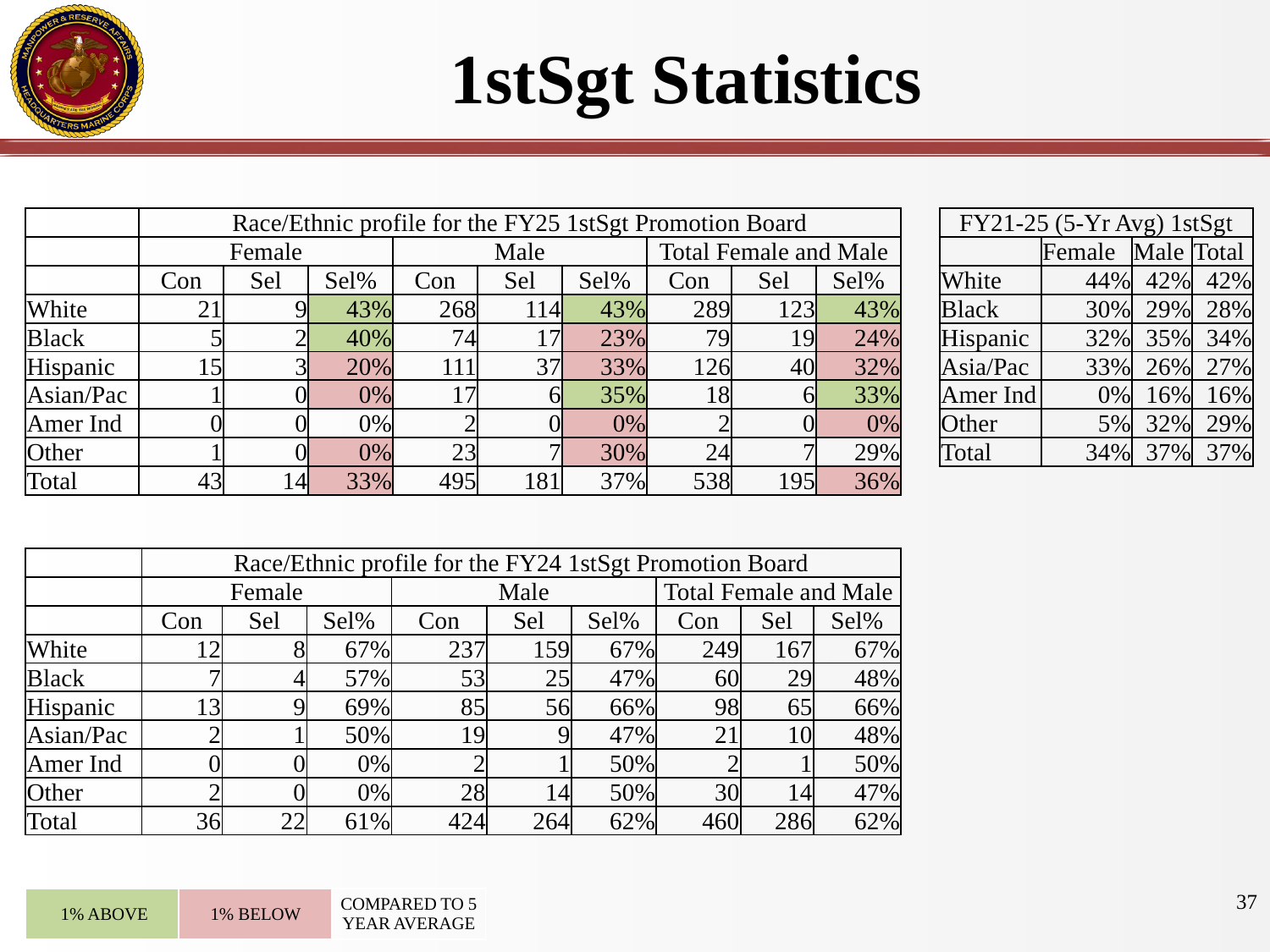

# 1stSgt Statistics
|  | Race/Ethnic profile for the FY25 1stSgt Promotion Board |  |  |  |  |  |  |  |  |
| --- | --- | --- | --- | --- | --- | --- | --- | --- | --- |
|  | Female |  |  | Male |  |  | Total Female and Male |  |  |
|  | Con | Sel | Sel% | Con | Sel | Sel% | Con | Sel | Sel% |
| White | 21 | 9 | 43% | 268 | 114 | 43% | 289 | 123 | 43% |
| Black | 5 | 2 | 40% | 74 | 17 | 23% | 79 | 19 | 24% |
| Hispanic | 15 | 3 | 20% | 111 | 37 | 33% | 126 | 40 | 32% |
| Asian/Pac | 1 | 0 | 0% | 17 | 6 | 35% | 18 | 6 | 33% |
| Amer Ind | 0 | 0 | 0% | 2 | 0 | 0% | 2 | 0 | 0% |
| Other | 1 | 0 | 0% | 23 | 7 | 30% | 24 | 7 | 29% |
| Total | 43 | 14 | 33% | 495 | 181 | 37% | 538 | 195 | 36% |
| FY21-25 (5-Yr Avg) 1stSgt |  |  |  |
| --- | --- | --- | --- |
|  | Female | Male | Total |
| White | 44% | 42% | 42% |
| Black | 30% | 29% | 28% |
| Hispanic | 32% | 35% | 34% |
| Asia/Pac | 33% | 26% | 27% |
| Amer Ind | 0% | 16% | 16% |
| Other | 5% | 32% | 29% |
| Total | 34% | 37% | 37% |
|  | Race/Ethnic profile for the FY24 1stSgt Promotion Board |  |  |  |  |  |  |  |  |
| --- | --- | --- | --- | --- | --- | --- | --- | --- | --- |
|  | Female |  |  | Male |  |  | Total Female and Male |  |  |
|  | Con | Sel | Sel% | Con | Sel | Sel% | Con | Sel | Sel% |
| White | 12 | 8 | 67% | 237 | 159 | 67% | 249 | 167 | 67% |
| Black | 7 | 4 | 57% | 53 | 25 | 47% | 60 | 29 | 48% |
| Hispanic | 13 | 9 | 69% | 85 | 56 | 66% | 98 | 65 | 66% |
| Asian/Pac | 2 | 1 | 50% | 19 | 9 | 47% | 21 | 10 | 48% |
| Amer Ind | 0 | 0 | 0% | 2 | 1 | 50% | 2 | 1 | 50% |
| Other | 2 | 0 | 0% | 28 | 14 | 50% | 30 | 14 | 47% |
| Total | 36 | 22 | 61% | 424 | 264 | 62% | 460 | 286 | 62% |
37
| 1% ABOVE | 1% BELOW | COMPARED TO 5 YEAR AVERAGE |
| --- | --- | --- |